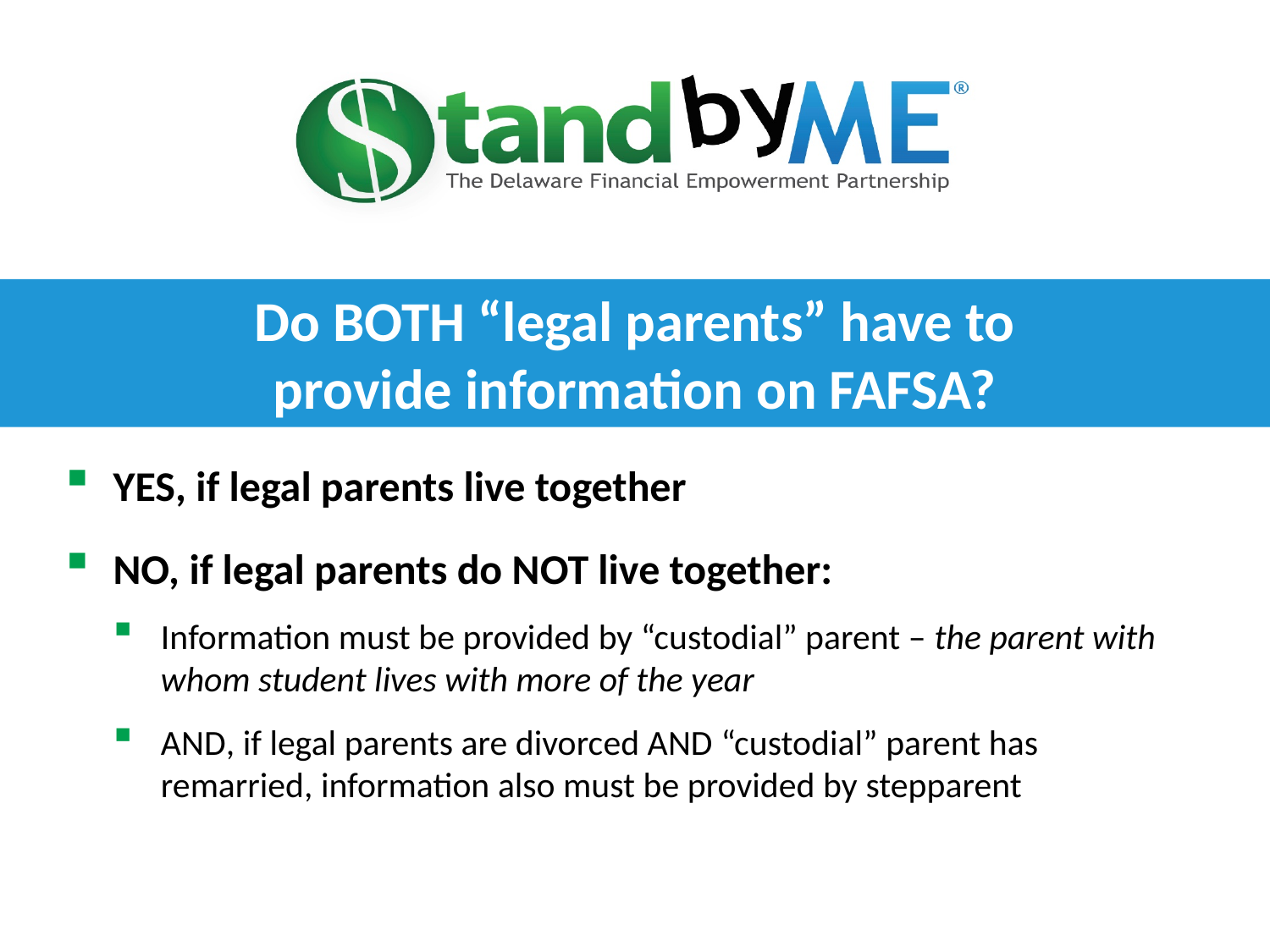

Do BOTH “legal parents” have to
provide information on FAFSA?
YES, if legal parents live together
NO, if legal parents do NOT live together:
Information must be provided by “custodial” parent – the parent with whom student lives with more of the year
AND, if legal parents are divorced AND “custodial” parent has remarried, information also must be provided by stepparent